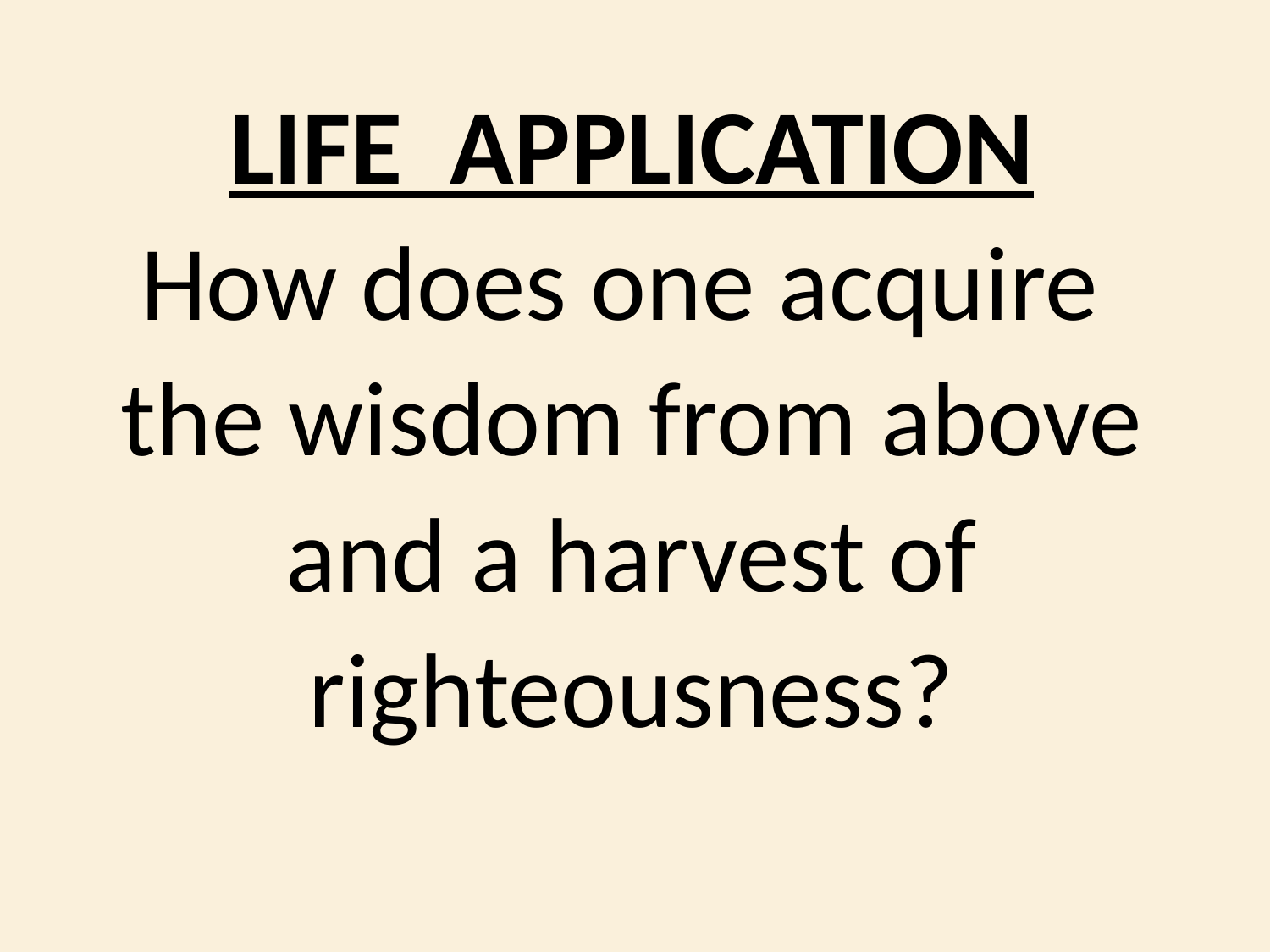

LIFE  APPLICATION
How does one acquire
the wisdom from above and a harvest of righteousness?